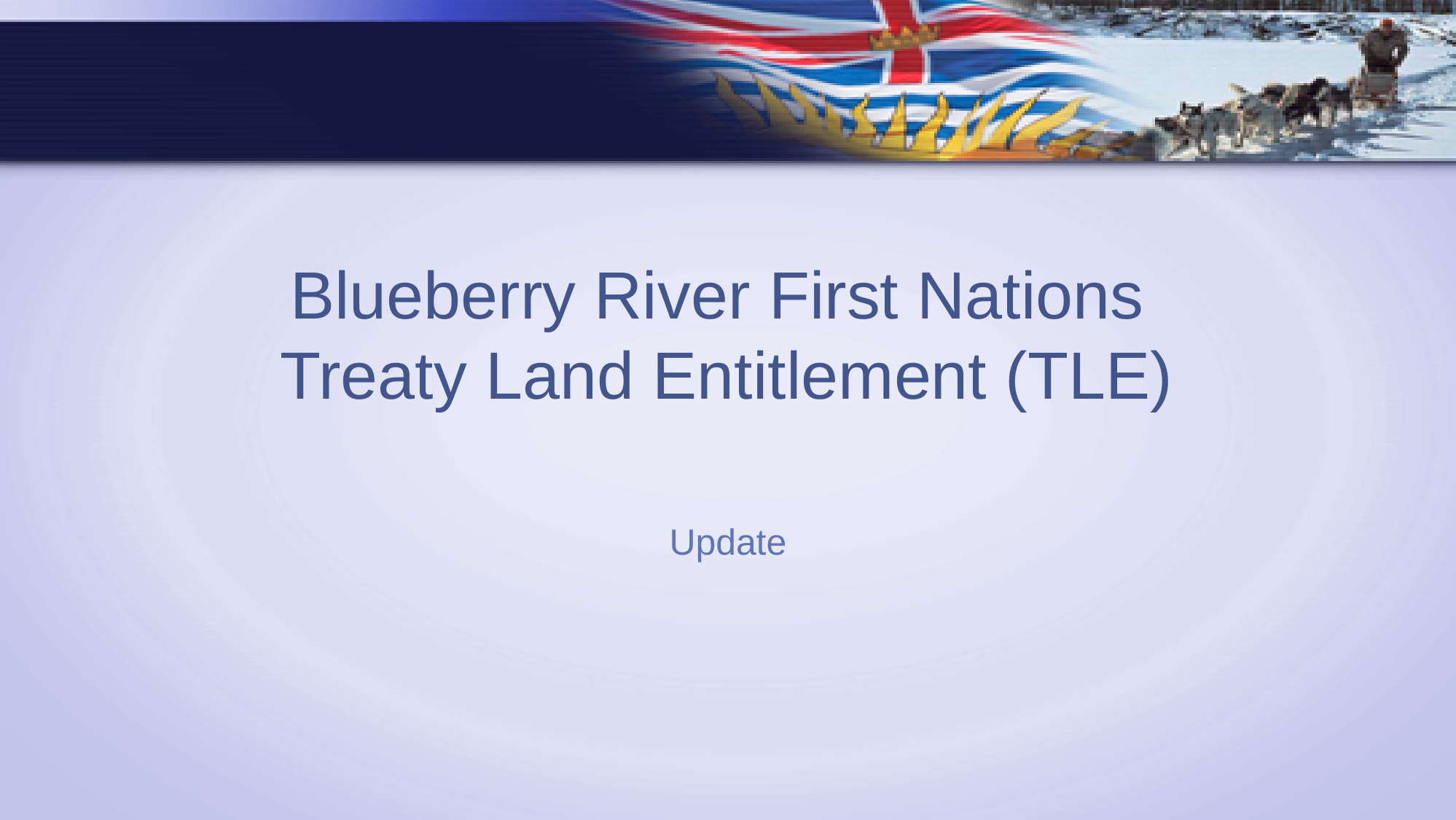

# Blueberry River First Nations Treaty Land Entitlement (TLE)
Update